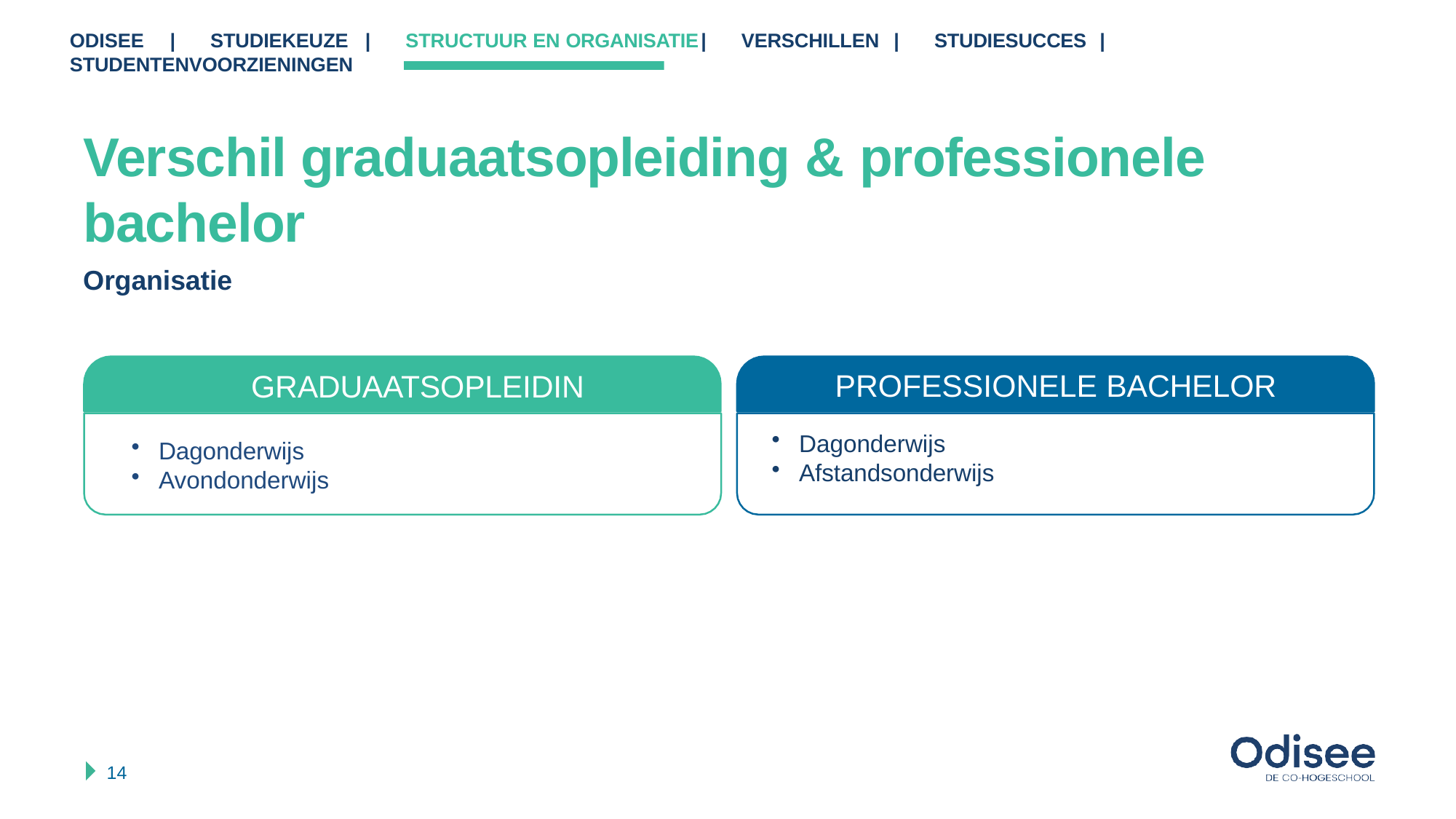

ODISEE	|	STUDIEKEUZE	|	STRUCTUUR EN ORGANISATIE	|	VERSCHILLEN	|	STUDIESUCCES	|	STUDENTENVOORZIENINGEN

# Verschil graduaatsopleiding & professionele bachelor
Organisatie

GRADUAATSOPLEIDING
PROFESSIONELE BACHELOR
Dagonderwijs
Afstandsonderwijs

Dagonderwijs
Avondonderwijs

14